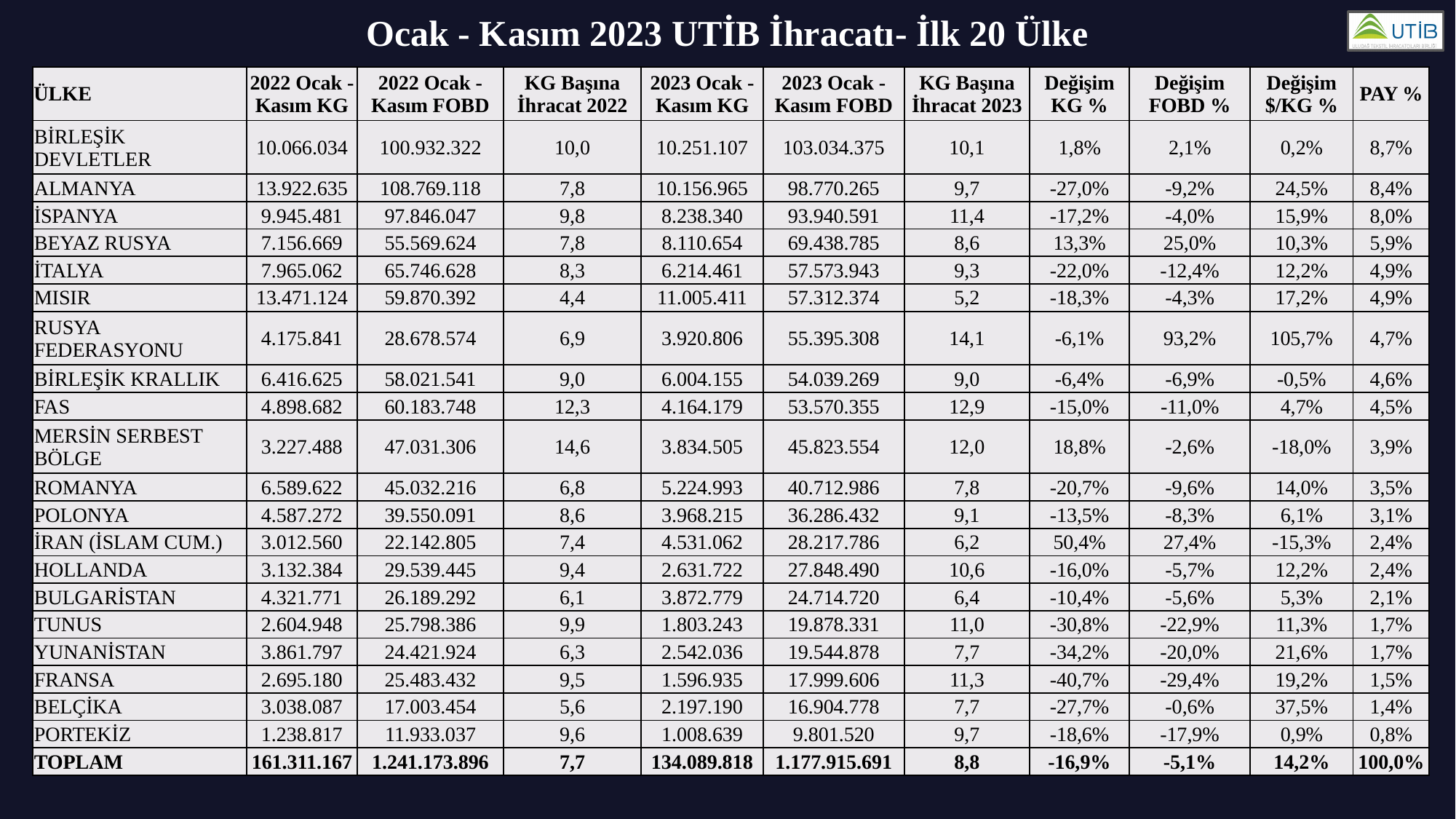

Ocak - Kasım 2023 UTİB İhracatı- İlk 20 Ülke
| ÜLKE | 2022 Ocak - Kasım KG | 2022 Ocak - Kasım FOBD | KG Başına İhracat 2022 | 2023 Ocak - Kasım KG | 2023 Ocak - Kasım FOBD | KG Başına İhracat 2023 | Değişim KG % | Değişim FOBD % | Değişim $/KG % | PAY % |
| --- | --- | --- | --- | --- | --- | --- | --- | --- | --- | --- |
| BİRLEŞİK DEVLETLER | 10.066.034 | 100.932.322 | 10,0 | 10.251.107 | 103.034.375 | 10,1 | 1,8% | 2,1% | 0,2% | 8,7% |
| ALMANYA | 13.922.635 | 108.769.118 | 7,8 | 10.156.965 | 98.770.265 | 9,7 | -27,0% | -9,2% | 24,5% | 8,4% |
| İSPANYA | 9.945.481 | 97.846.047 | 9,8 | 8.238.340 | 93.940.591 | 11,4 | -17,2% | -4,0% | 15,9% | 8,0% |
| BEYAZ RUSYA | 7.156.669 | 55.569.624 | 7,8 | 8.110.654 | 69.438.785 | 8,6 | 13,3% | 25,0% | 10,3% | 5,9% |
| İTALYA | 7.965.062 | 65.746.628 | 8,3 | 6.214.461 | 57.573.943 | 9,3 | -22,0% | -12,4% | 12,2% | 4,9% |
| MISIR | 13.471.124 | 59.870.392 | 4,4 | 11.005.411 | 57.312.374 | 5,2 | -18,3% | -4,3% | 17,2% | 4,9% |
| RUSYA FEDERASYONU | 4.175.841 | 28.678.574 | 6,9 | 3.920.806 | 55.395.308 | 14,1 | -6,1% | 93,2% | 105,7% | 4,7% |
| BİRLEŞİK KRALLIK | 6.416.625 | 58.021.541 | 9,0 | 6.004.155 | 54.039.269 | 9,0 | -6,4% | -6,9% | -0,5% | 4,6% |
| FAS | 4.898.682 | 60.183.748 | 12,3 | 4.164.179 | 53.570.355 | 12,9 | -15,0% | -11,0% | 4,7% | 4,5% |
| MERSİN SERBEST BÖLGE | 3.227.488 | 47.031.306 | 14,6 | 3.834.505 | 45.823.554 | 12,0 | 18,8% | -2,6% | -18,0% | 3,9% |
| ROMANYA | 6.589.622 | 45.032.216 | 6,8 | 5.224.993 | 40.712.986 | 7,8 | -20,7% | -9,6% | 14,0% | 3,5% |
| POLONYA | 4.587.272 | 39.550.091 | 8,6 | 3.968.215 | 36.286.432 | 9,1 | -13,5% | -8,3% | 6,1% | 3,1% |
| İRAN (İSLAM CUM.) | 3.012.560 | 22.142.805 | 7,4 | 4.531.062 | 28.217.786 | 6,2 | 50,4% | 27,4% | -15,3% | 2,4% |
| HOLLANDA | 3.132.384 | 29.539.445 | 9,4 | 2.631.722 | 27.848.490 | 10,6 | -16,0% | -5,7% | 12,2% | 2,4% |
| BULGARİSTAN | 4.321.771 | 26.189.292 | 6,1 | 3.872.779 | 24.714.720 | 6,4 | -10,4% | -5,6% | 5,3% | 2,1% |
| TUNUS | 2.604.948 | 25.798.386 | 9,9 | 1.803.243 | 19.878.331 | 11,0 | -30,8% | -22,9% | 11,3% | 1,7% |
| YUNANİSTAN | 3.861.797 | 24.421.924 | 6,3 | 2.542.036 | 19.544.878 | 7,7 | -34,2% | -20,0% | 21,6% | 1,7% |
| FRANSA | 2.695.180 | 25.483.432 | 9,5 | 1.596.935 | 17.999.606 | 11,3 | -40,7% | -29,4% | 19,2% | 1,5% |
| BELÇİKA | 3.038.087 | 17.003.454 | 5,6 | 2.197.190 | 16.904.778 | 7,7 | -27,7% | -0,6% | 37,5% | 1,4% |
| PORTEKİZ | 1.238.817 | 11.933.037 | 9,6 | 1.008.639 | 9.801.520 | 9,7 | -18,6% | -17,9% | 0,9% | 0,8% |
| TOPLAM | 161.311.167 | 1.241.173.896 | 7,7 | 134.089.818 | 1.177.915.691 | 8,8 | -16,9% | -5,1% | 14,2% | 100,0% |